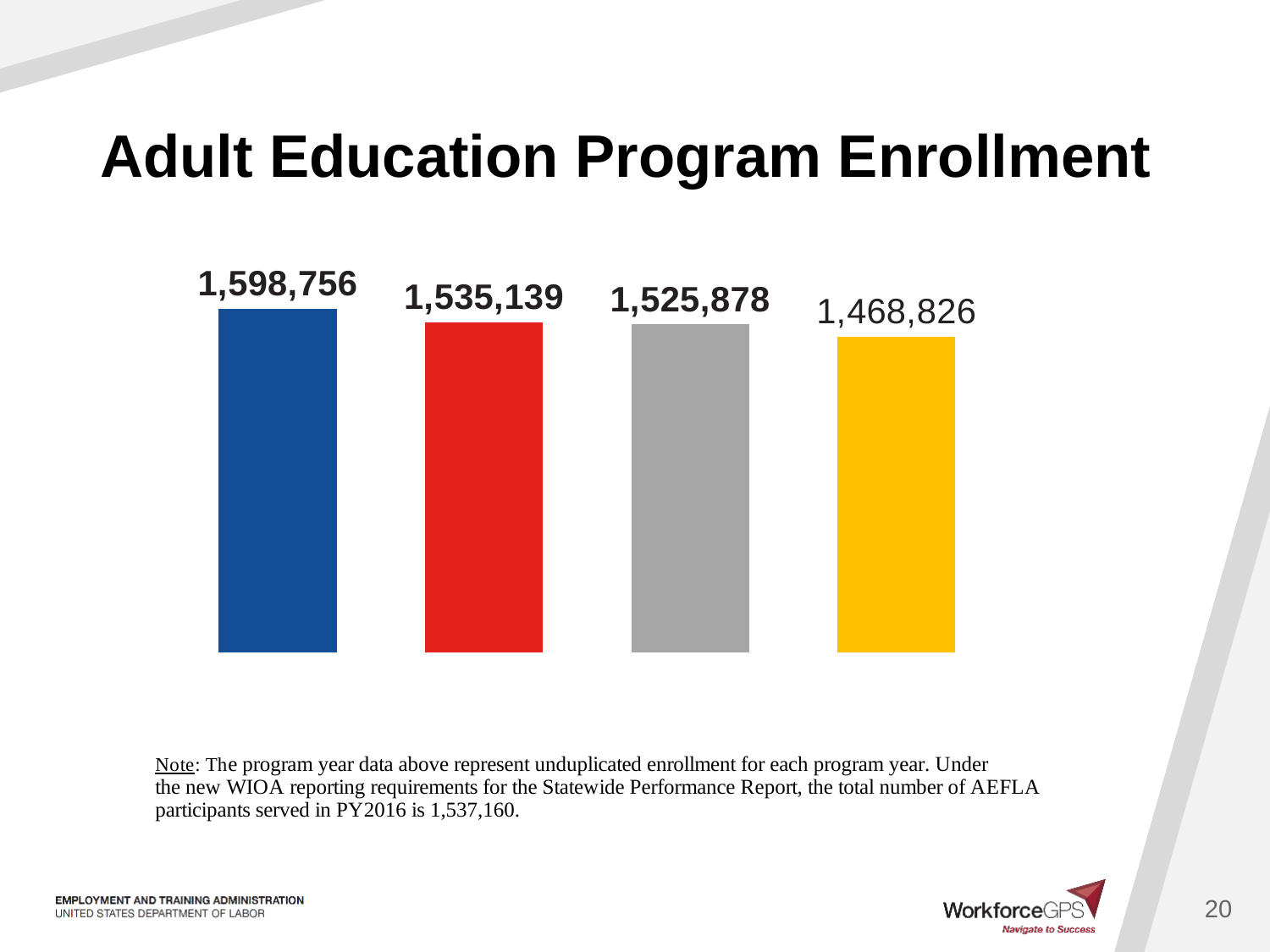

# Adult Education Program Enrollment

### Chart

| Category | PY 2013 | PY2014 | PY2015 | PY2016 |
|---|---|---|---|---|
| Enrollment | 1598756.0 | 1535139.0 | 1525878.0 | 1468329.0 |
20